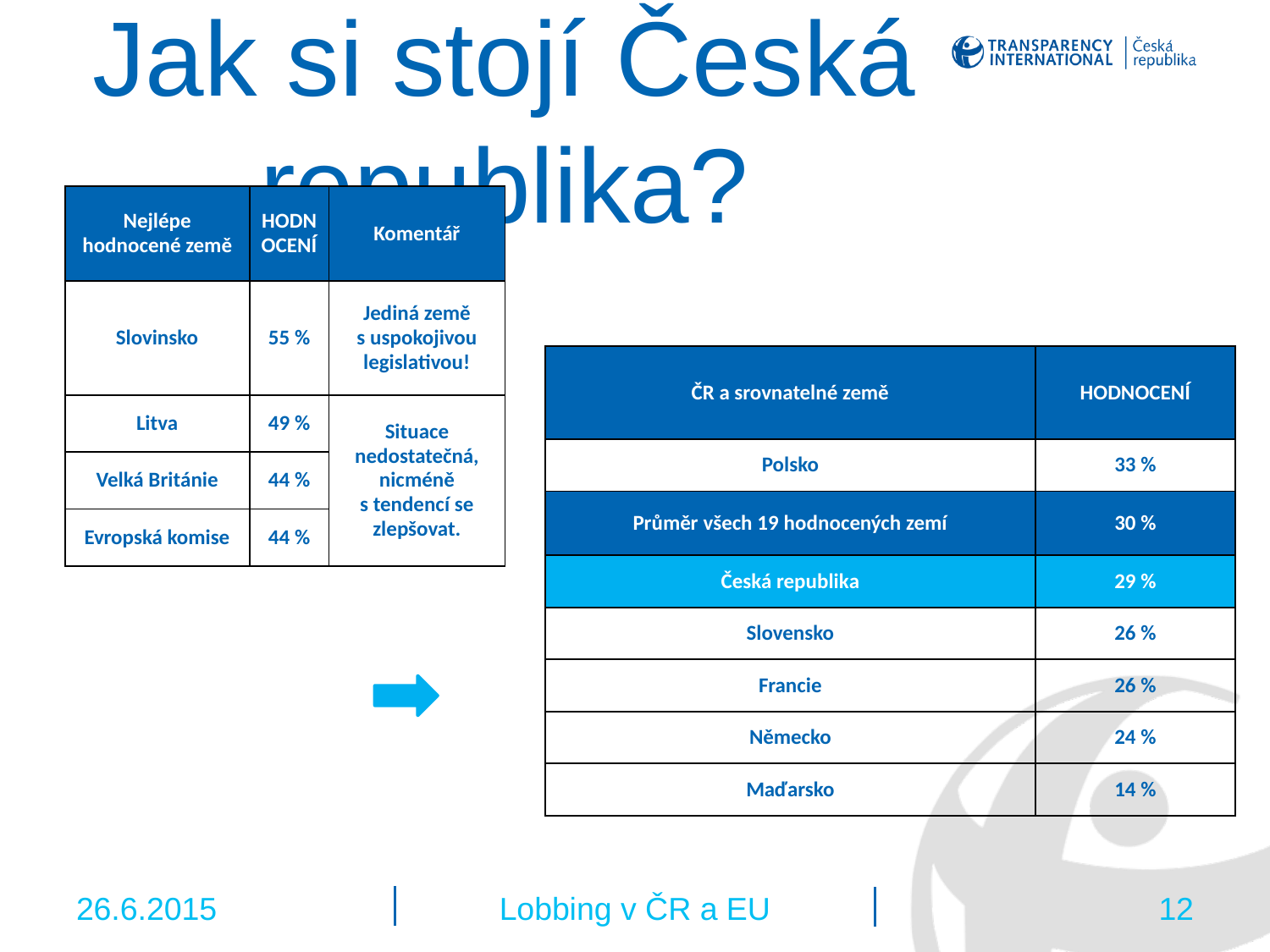

# Jak si stojí Česká republika?
| Nejlépe hodnocené země | HODNOCENÍ | Komentář |
| --- | --- | --- |
| Slovinsko | 55 % | Jediná země s uspokojivou legislativou! |
| Litva | 49 % | Situace nedostatečná, nicméně s tendencí se zlepšovat. |
| Velká Británie | 44 % |  |
| Evropská komise | 44 % |  |
| ČR a srovnatelné země | HODNOCENÍ |
| --- | --- |
| Polsko | 33 % |
| Průměr všech 19 hodnocených zemí | 30 % |
| Česká republika | 29 % |
| Slovensko | 26 % |
| Francie | 26 % |
| Německo | 24 % |
| Maďarsko | 14 % |

26.6.2015
Lobbing v ČR a EU
12